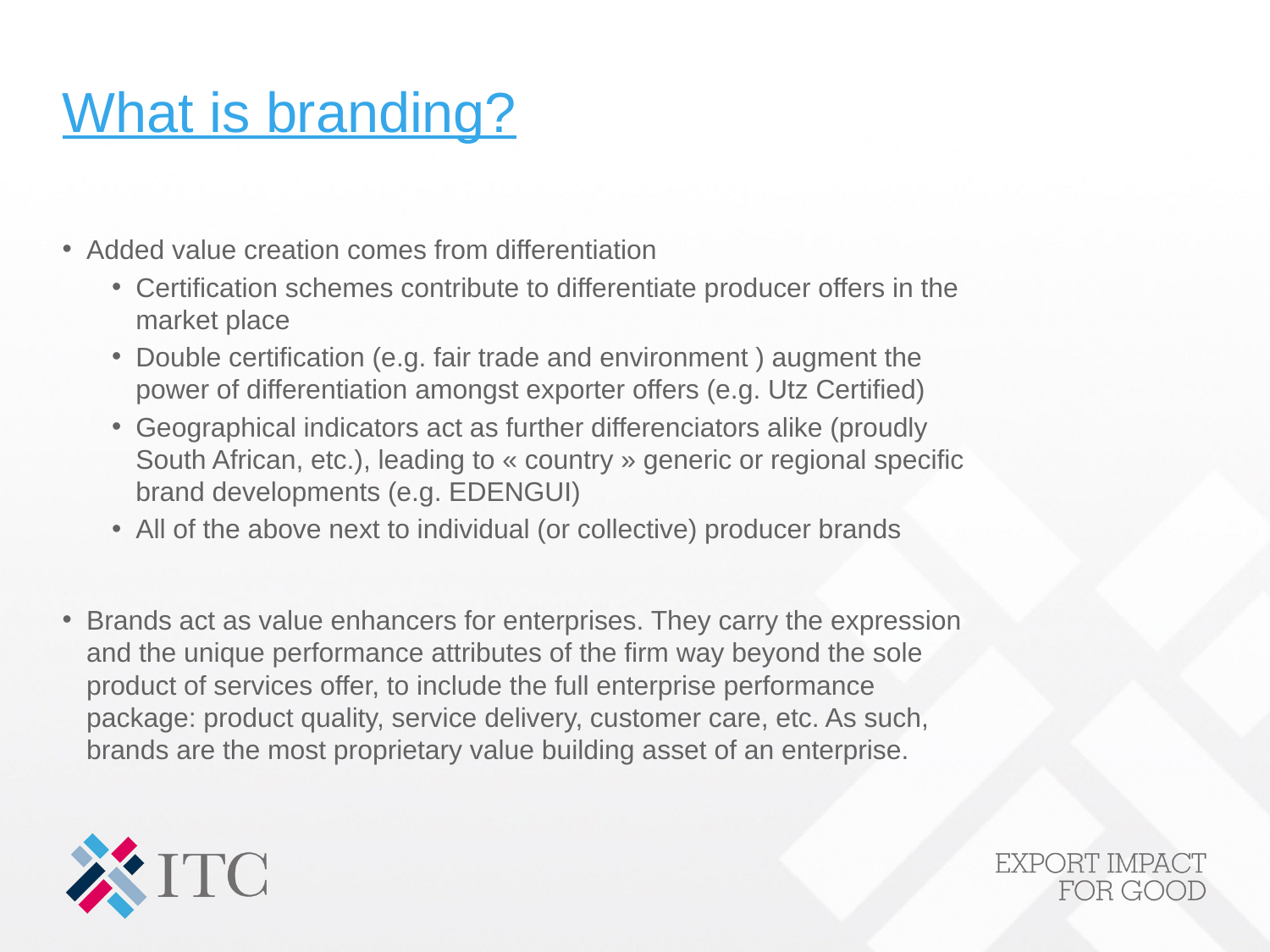

# What is branding?
Added value creation comes from differentiation
Certification schemes contribute to differentiate producer offers in the market place
Double certification (e.g. fair trade and environment ) augment the power of differentiation amongst exporter offers (e.g. Utz Certified)
Geographical indicators act as further differenciators alike (proudly South African, etc.), leading to « country » generic or regional specific brand developments (e.g. EDENGUI)
All of the above next to individual (or collective) producer brands

Brands act as value enhancers for enterprises. They carry the expression and the unique performance attributes of the firm way beyond the sole product of services offer, to include the full enterprise performance package: product quality, service delivery, customer care, etc. As such, brands are the most proprietary value building asset of an enterprise.